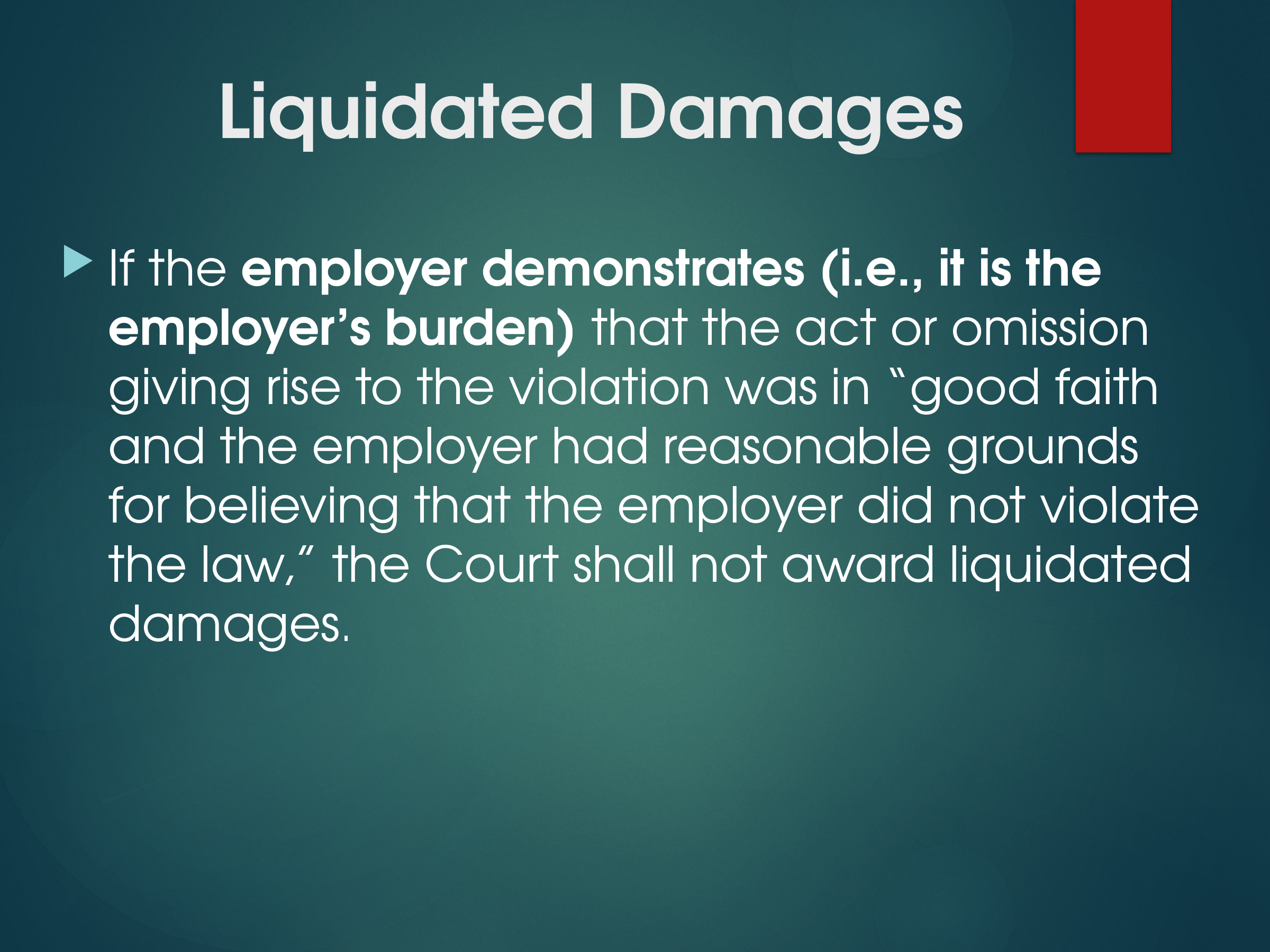

# Liquidated Damages
If the employer demonstrates (i.e., it is the employer’s burden) that the act or omission giving rise to the violation was in “good faith and the employer had reasonable grounds for believing that the employer did not violate the law,” the Court shall not award liquidated damages.